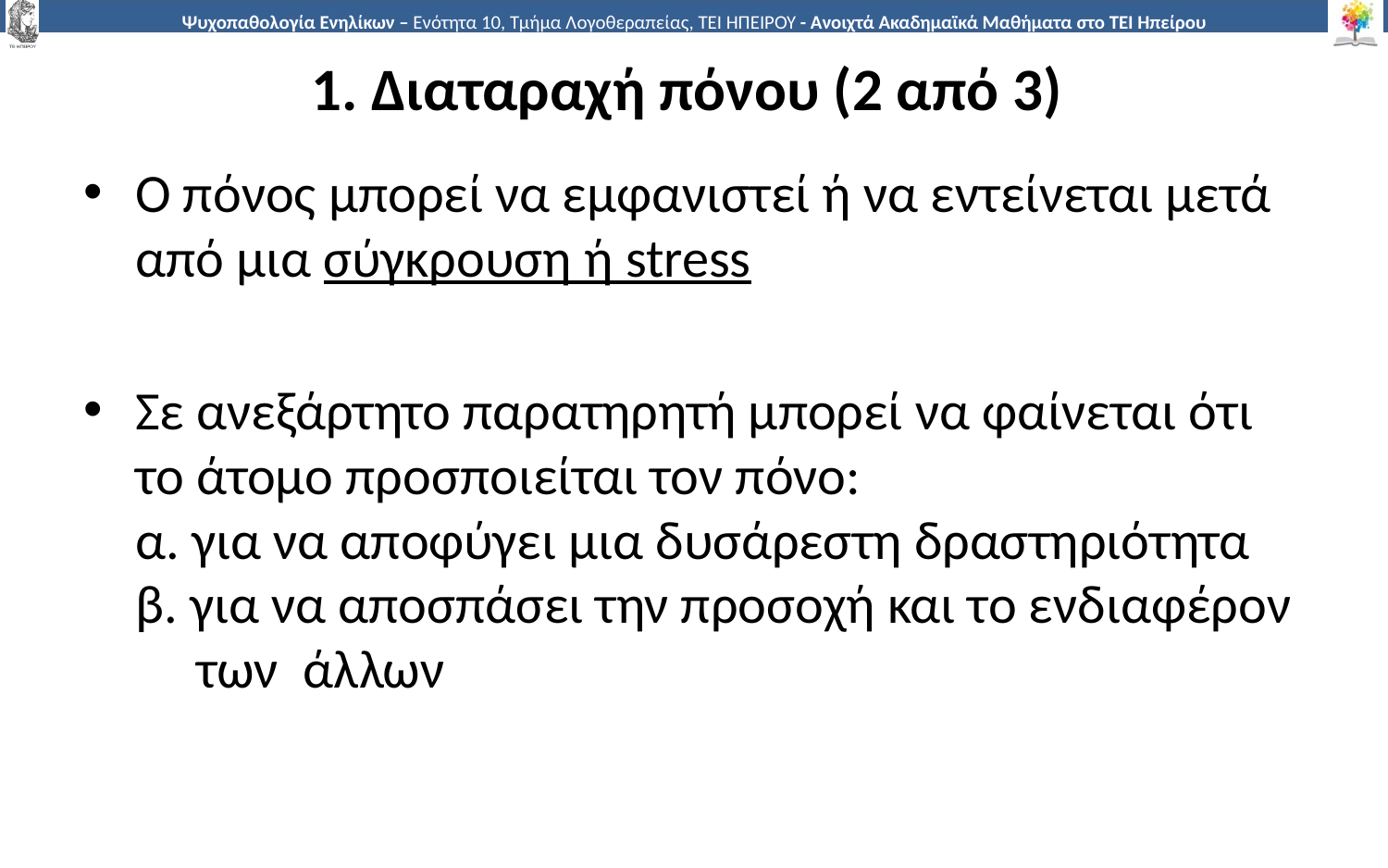

# 1. Διαταραχή πόνου (2 από 3)
Ο πόνος μπορεί να εμφανιστεί ή να εντείνεται μετά από μια σύγκρουση ή stress
Σε ανεξάρτητο παρατηρητή μπορεί να φαίνεται ότι το άτομο προσποιείται τον πόνο:
α. για να αποφύγει μια δυσάρεστη δραστηριότητα
β. για να αποσπάσει την προσοχή και το ενδιαφέρον
     των  άλλων